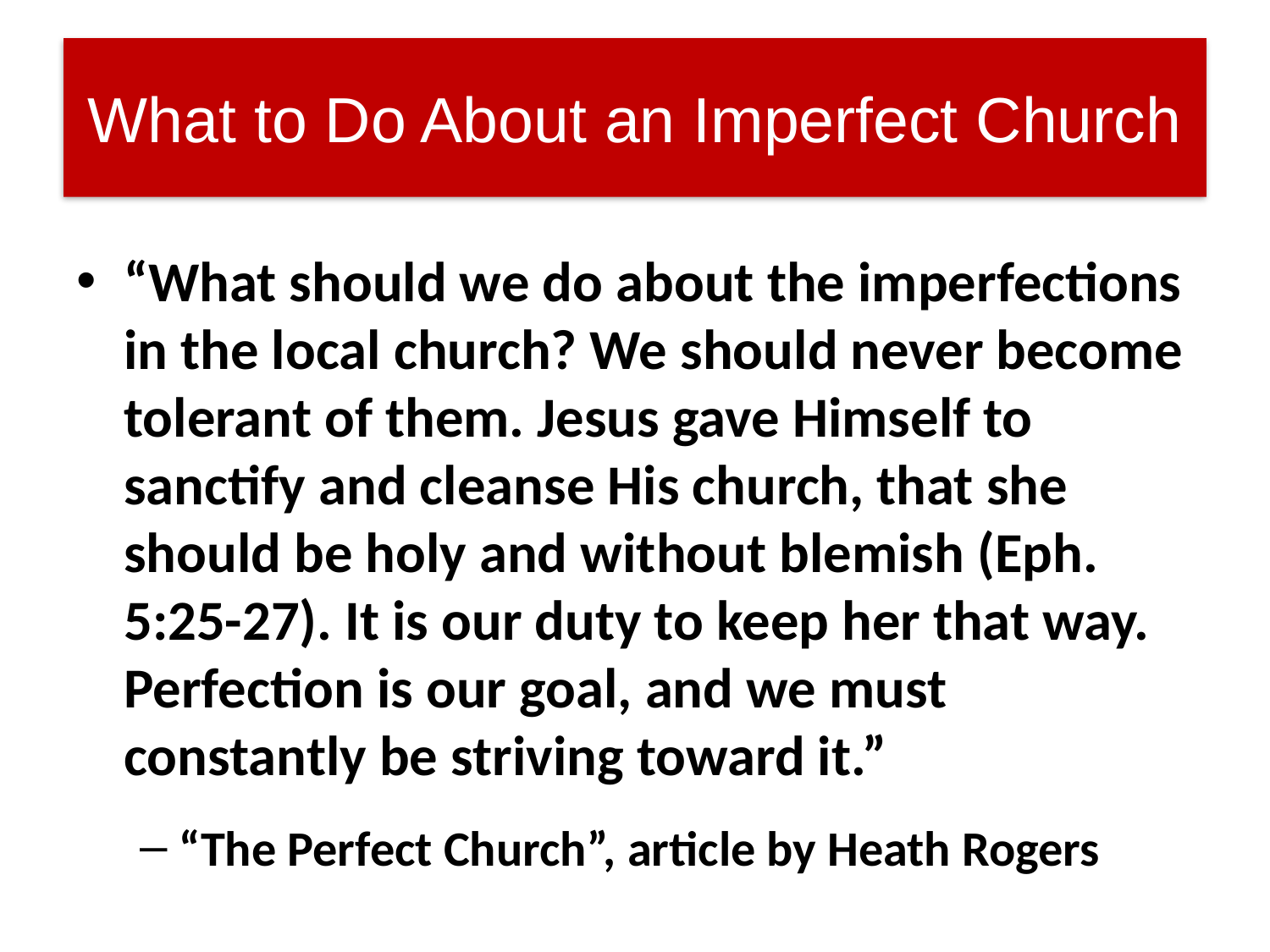

# What to Do About an Imperfect Church
“What should we do about the imperfections in the local church? We should never become tolerant of them. Jesus gave Himself to sanctify and cleanse His church, that she should be holy and without blemish (Eph. 5:25-27). It is our duty to keep her that way. Perfection is our goal, and we must constantly be striving toward it.”

“The Perfect Church”, article by Heath Rogers